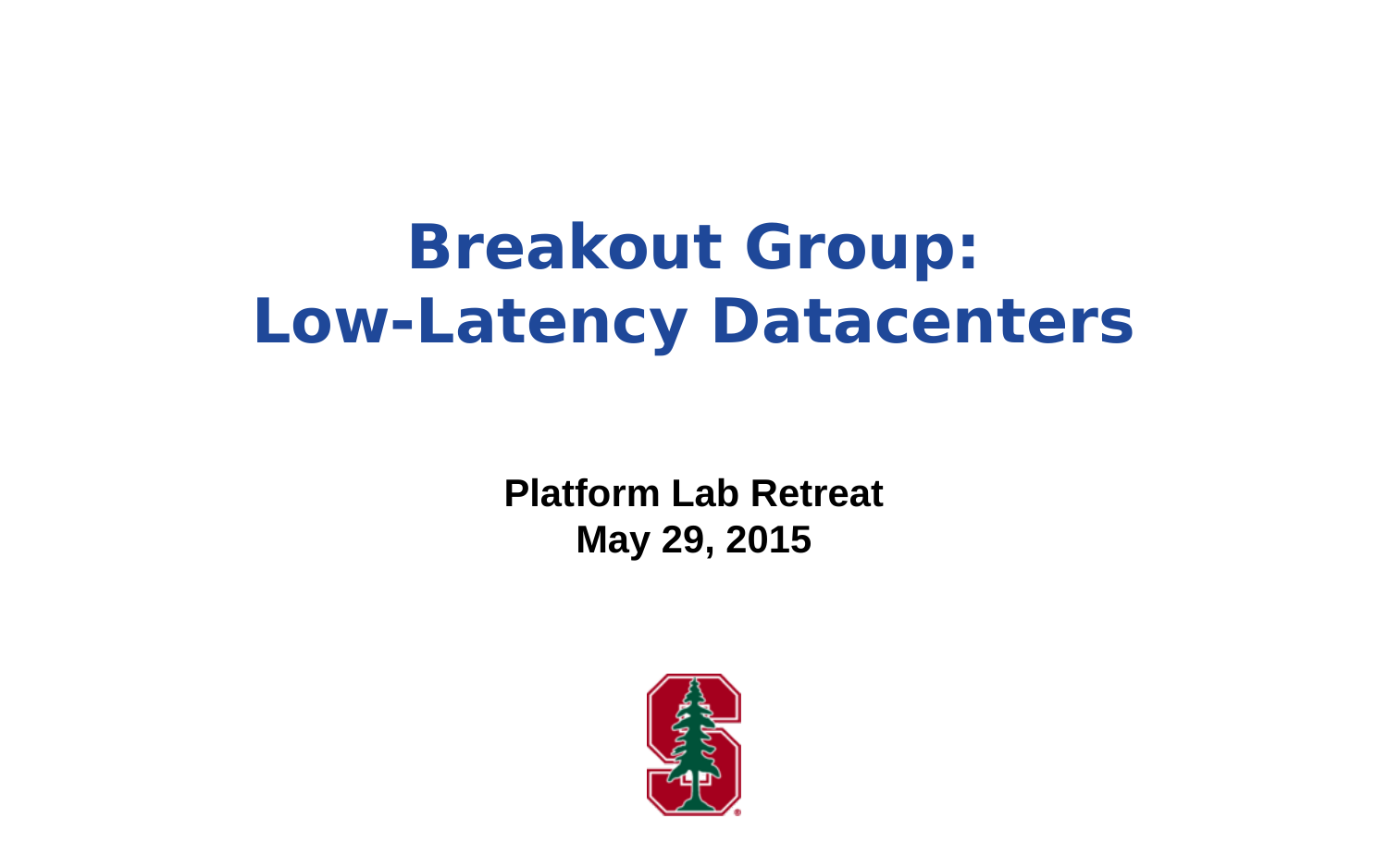

# Breakout Group: Low-Latency Datacenters
Platform Lab Retreat
May 29, 2015